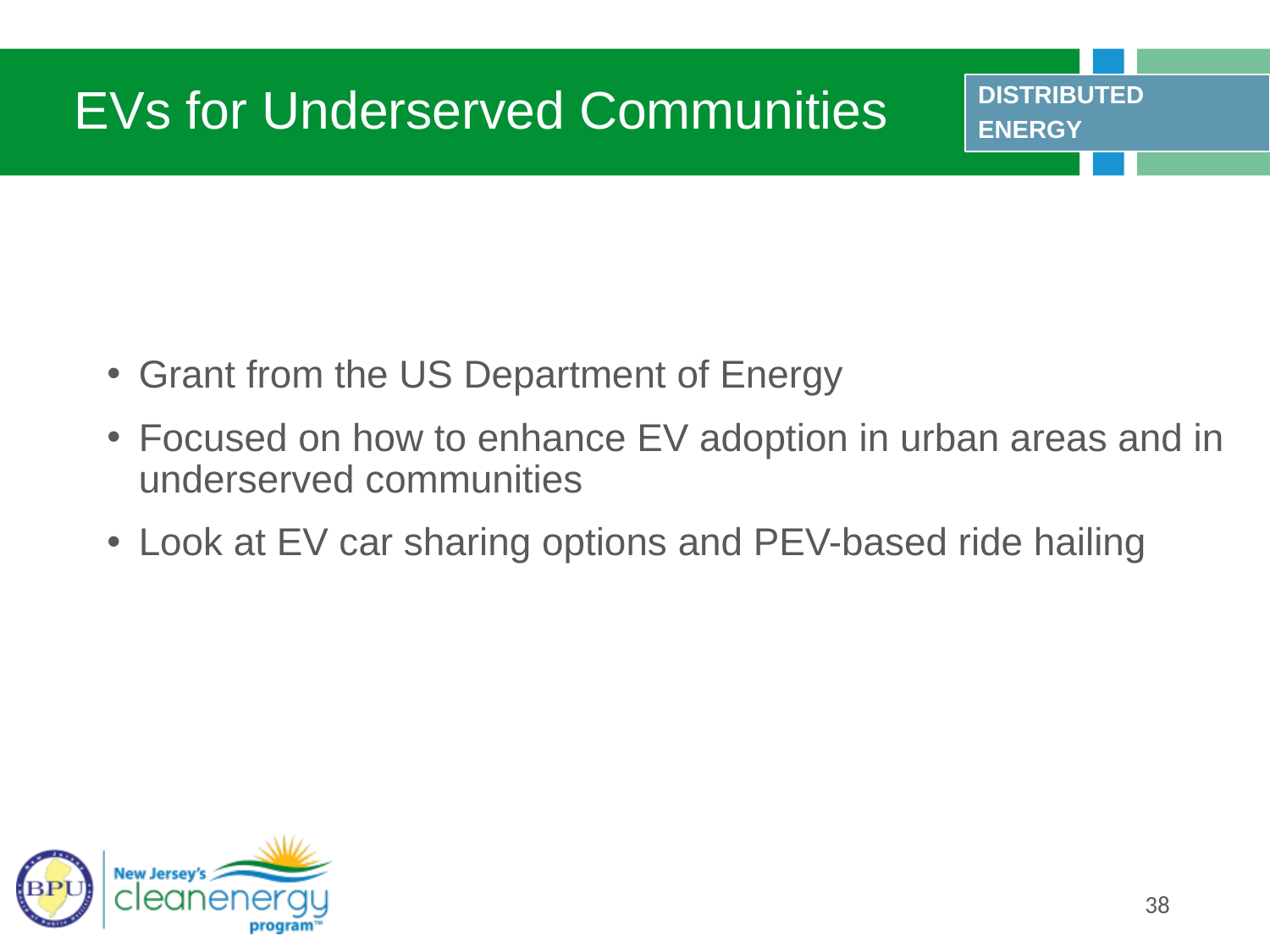

EVs for Underserved Communities
distributed
energy
Grant from the US Department of Energy
Focused on how to enhance EV adoption in urban areas and in underserved communities
Look at EV car sharing options and PEV-based ride hailing
38